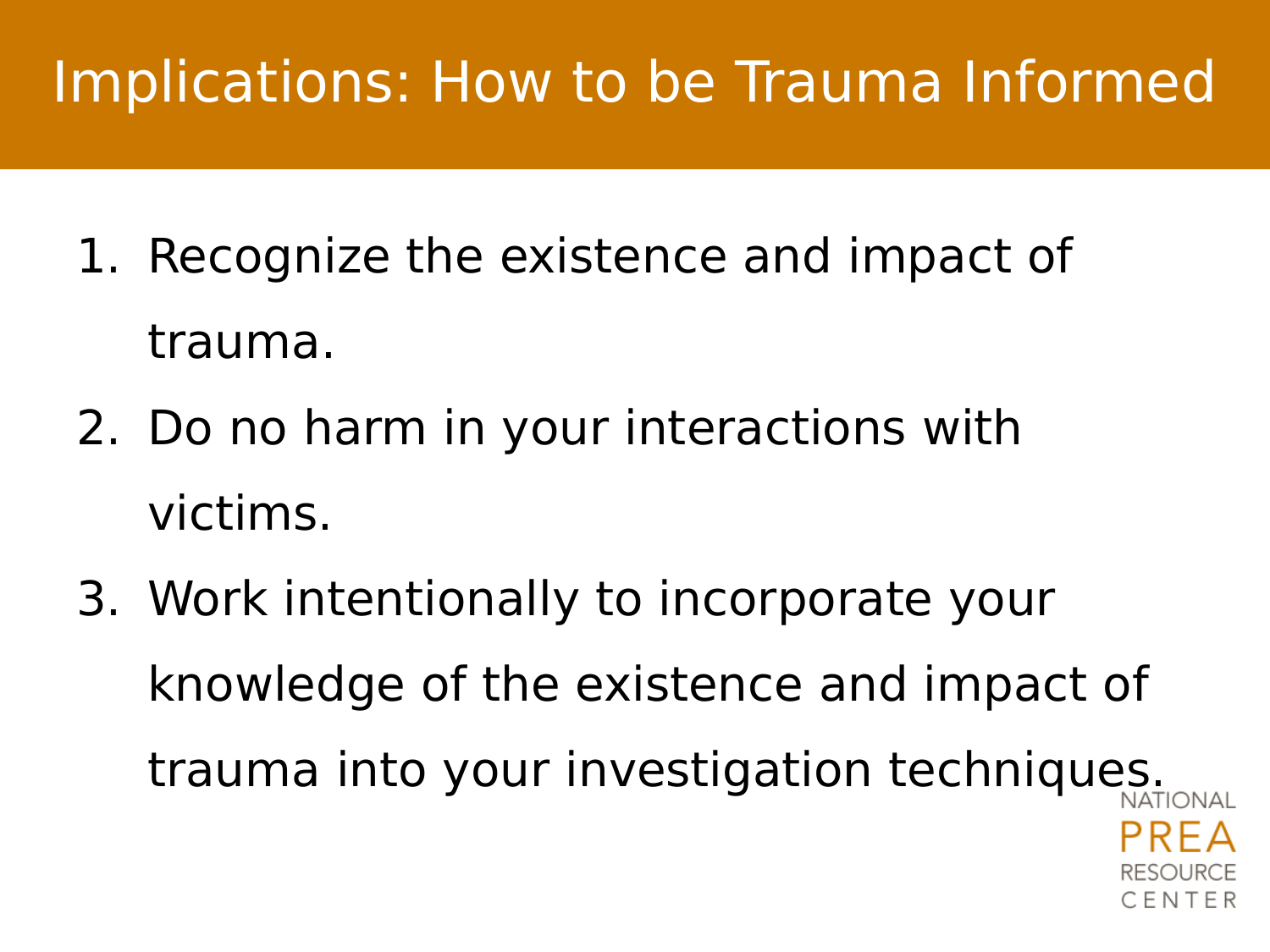

Implications: How to be Trauma Informed
Recognize the existence and impact of trauma.
Do no harm in your interactions with victims.
Work intentionally to incorporate your knowledge of the existence and impact of trauma into your investigation techniques.